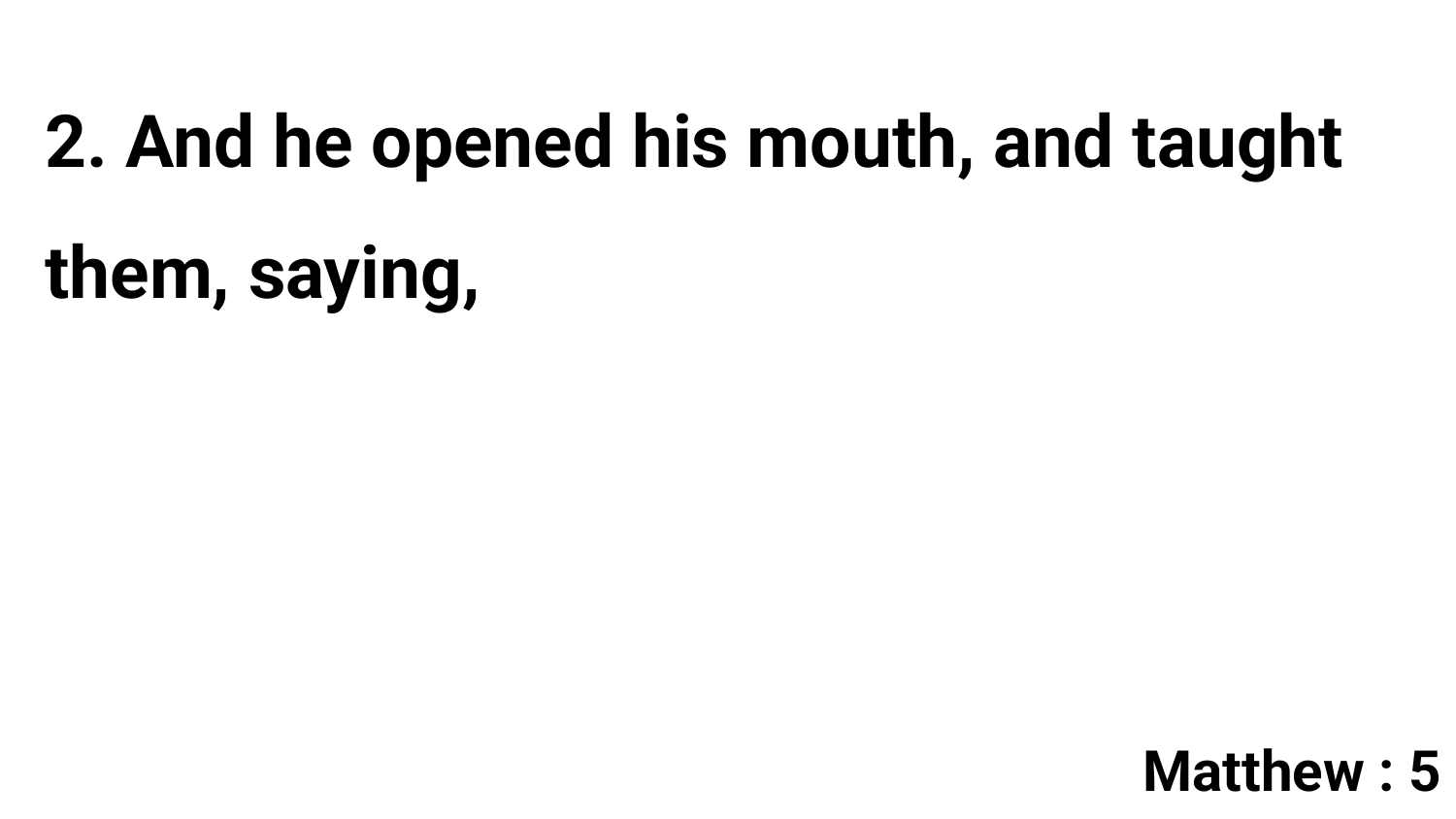

2. And he opened his mouth, and taught them, saying,
Matthew : 5